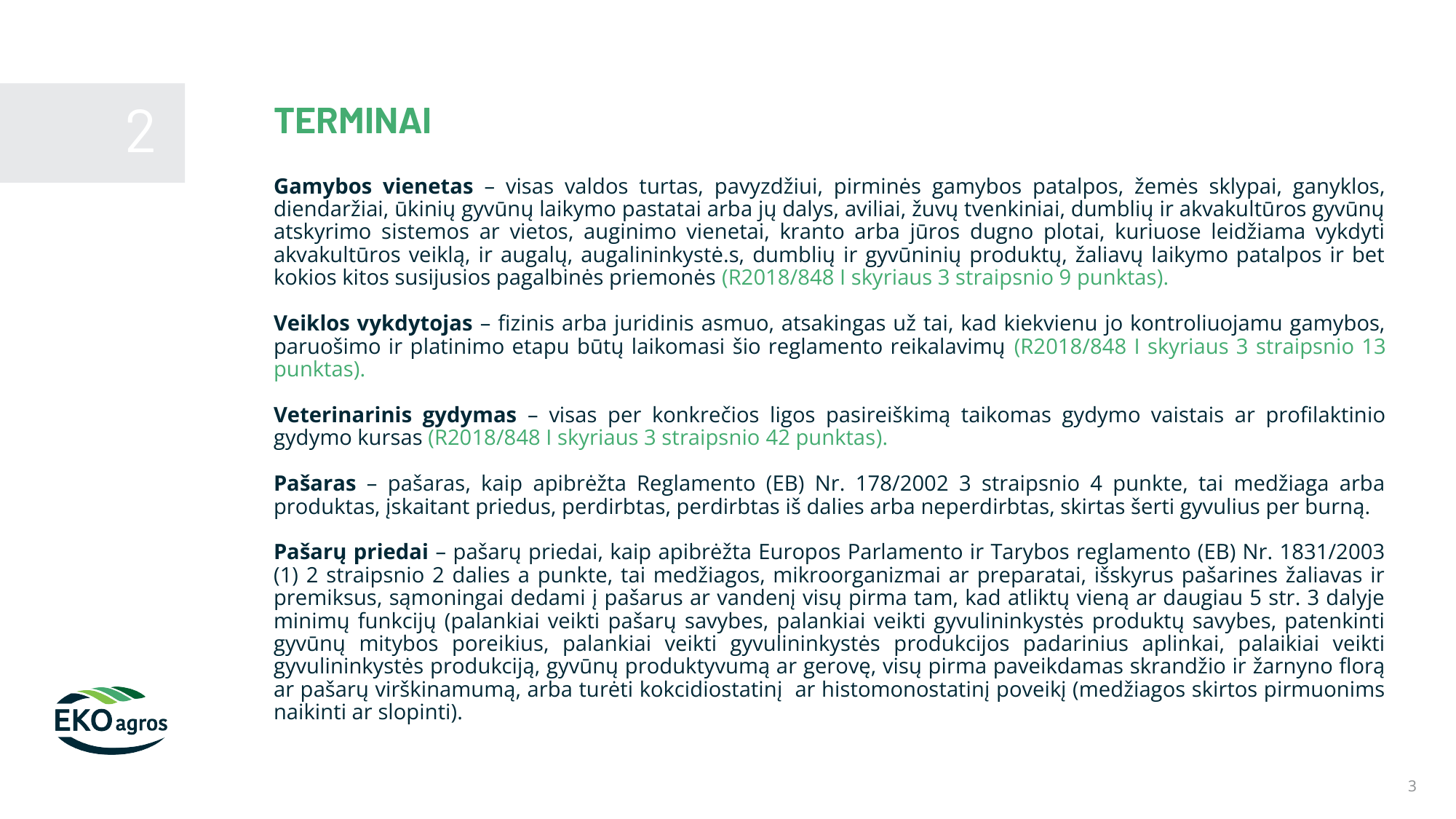

TERMINAI
2
Gamybos vienetas – visas valdos turtas, pavyzdžiui, pirminės gamybos patalpos, žemės sklypai, ganyklos, diendaržiai, ūkinių gyvūnų laikymo pastatai arba jų dalys, aviliai, žuvų tvenkiniai, dumblių ir akvakultūros gyvūnų atskyrimo sistemos ar vietos, auginimo vienetai, kranto arba jūros dugno plotai, kuriuose leidžiama vykdyti akvakultūros veiklą, ir augalų, augalininkystė.s, dumblių ir gyvūninių produktų, žaliavų laikymo patalpos ir bet kokios kitos susijusios pagalbinės priemonės (R2018/848 I skyriaus 3 straipsnio 9 punktas).

Veiklos vykdytojas – fizinis arba juridinis asmuo, atsakingas už tai, kad kiekvienu jo kontroliuojamu gamybos, paruošimo ir platinimo etapu būtų laikomasi šio reglamento reikalavimų (R2018/848 I skyriaus 3 straipsnio 13 punktas).

Veterinarinis gydymas – visas per konkrečios ligos pasireiškimą taikomas gydymo vaistais ar profilaktinio gydymo kursas (R2018/848 I skyriaus 3 straipsnio 42 punktas).

Pašaras – pašaras, kaip apibrėžta Reglamento (EB) Nr. 178/2002 3 straipsnio 4 punkte, tai medžiaga arba produktas, įskaitant priedus, perdirbtas, perdirbtas iš dalies arba neperdirbtas, skirtas šerti gyvulius per burną.

Pašarų priedai – pašarų priedai, kaip apibrėžta Europos Parlamento ir Tarybos reglamento (EB) Nr. 1831/2003 (1) 2 straipsnio 2 dalies a punkte, tai medžiagos, mikroorganizmai ar preparatai, išskyrus pašarines žaliavas ir premiksus, sąmoningai dedami į pašarus ar vandenį visų pirma tam, kad atliktų vieną ar daugiau 5 str. 3 dalyje minimų funkcijų (palankiai veikti pašarų savybes, palankiai veikti gyvulininkystės produktų savybes, patenkinti gyvūnų mitybos poreikius, palankiai veikti gyvulininkystės produkcijos padarinius aplinkai, palaikiai veikti gyvulininkystės produkciją, gyvūnų produktyvumą ar gerovę, visų pirma paveikdamas skrandžio ir žarnyno florą ar pašarų virškinamumą, arba turėti kokcidiostatinį  ar histomonostatinį poveikį (medžiagos skirtos pirmuonims naikinti ar slopinti).

3